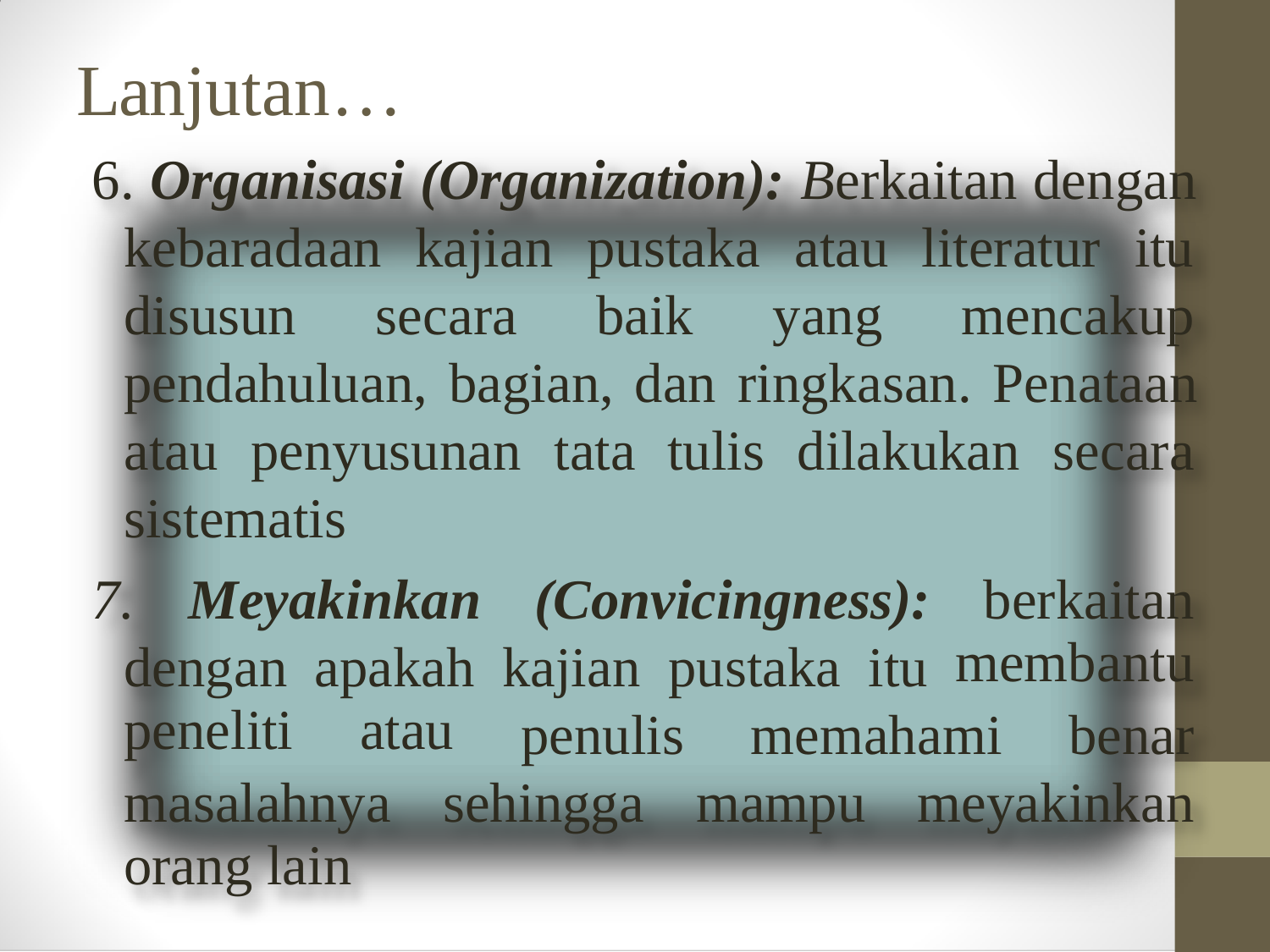

Lanjutan…

6. Organisasi (Organization): Berkaitan dengan
kebaradaan
kajian
pustaka  atau
literatur
itu
disusun
secara
baik
yang
mencakup
pendahuluan, bagian, dan ringkasan. Penataan
atau
penyusunan  tata
tulis
dilakukan
secara
sistematis
7.
Meyakinkan
(Convicingness):
berkaitan
membantu
dengan
peneliti
apakah
atau
kajian
pustaka
itu
penulis
memahami
benar

masalahnya
orang lain
sehingga
mampu
meyakinkan